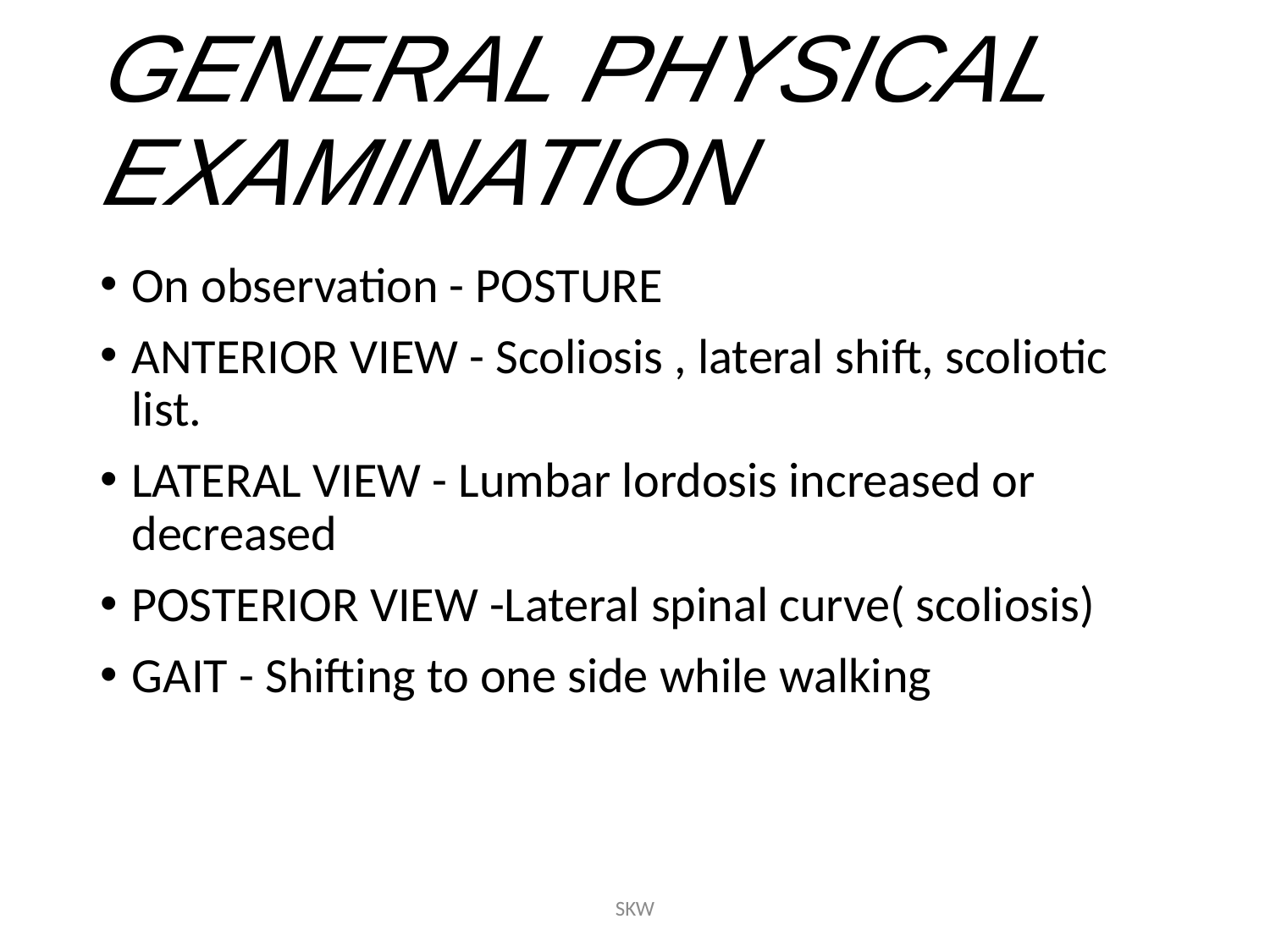

# GENERAL PHYSICAL EXAMINATION
On observation - POSTURE
ANTERIOR VIEW - Scoliosis , lateral shift, scoliotic list.
LATERAL VIEW - Lumbar lordosis increased or decreased
POSTERIOR VIEW -Lateral spinal curve( scoliosis)
GAIT - Shifting to one side while walking
SKW
13